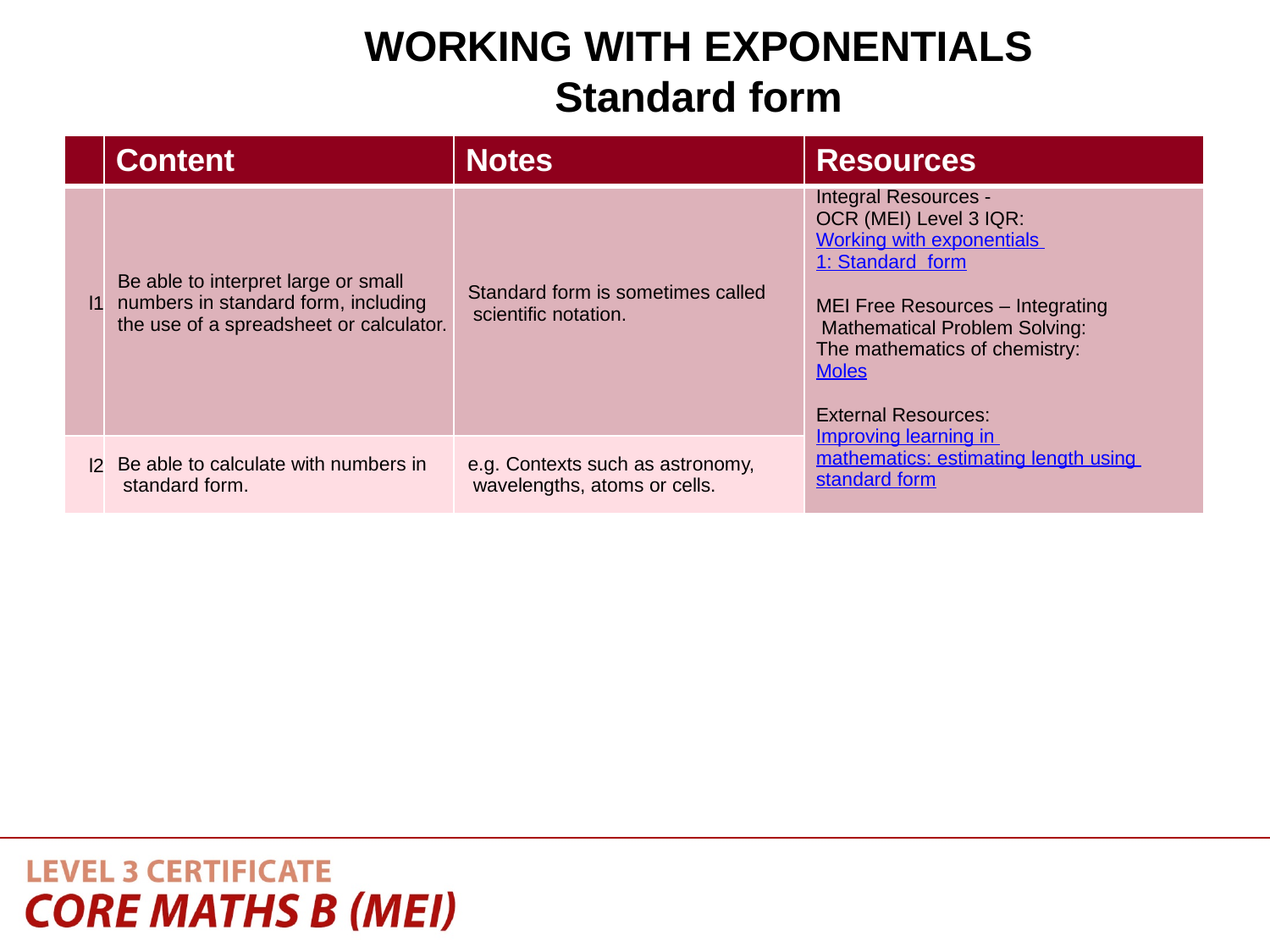

WORKING WITH EXPONENTIALS
Standard form
|  | Content | Notes | Resources |
| --- | --- | --- | --- |
| l1 | Be able to interpret large or small numbers in standard form, including the use of a spreadsheet or calculator. | Standard form is sometimes called scientific notation. | Integral Resources - OCR (MEI) Level 3 IQR: Working with exponentials 1: Standard form MEI Free Resources – Integrating Mathematical Problem Solving: The mathematics of chemistry: Moles External Resources: Improving learning in mathematics: estimating length using standard form |
| l2 | Be able to calculate with numbers in standard form. | e.g. Contexts such as astronomy, wavelengths, atoms or cells. |  |